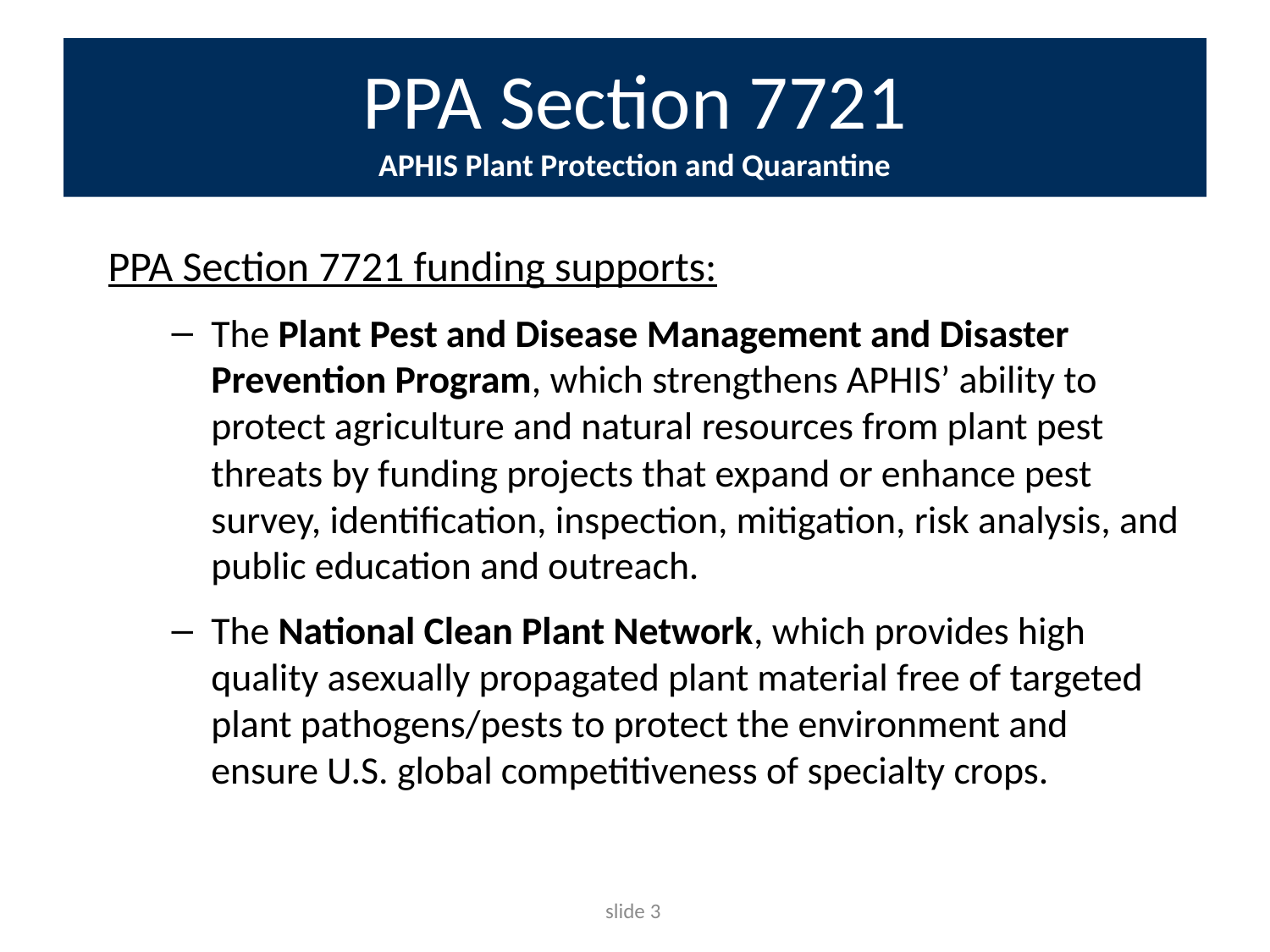

# PPA Section 7721 APHIS Plant Protection and Quarantine
PPA Section 7721 funding supports:
The Plant Pest and Disease Management and Disaster Prevention Program, which strengthens APHIS’ ability to protect agriculture and natural resources from plant pest threats by funding projects that expand or enhance pest survey, identification, inspection, mitigation, risk analysis, and public education and outreach.
The National Clean Plant Network, which provides high quality asexually propagated plant material free of targeted plant pathogens/pests to protect the environment and ensure U.S. global competitiveness of specialty crops.